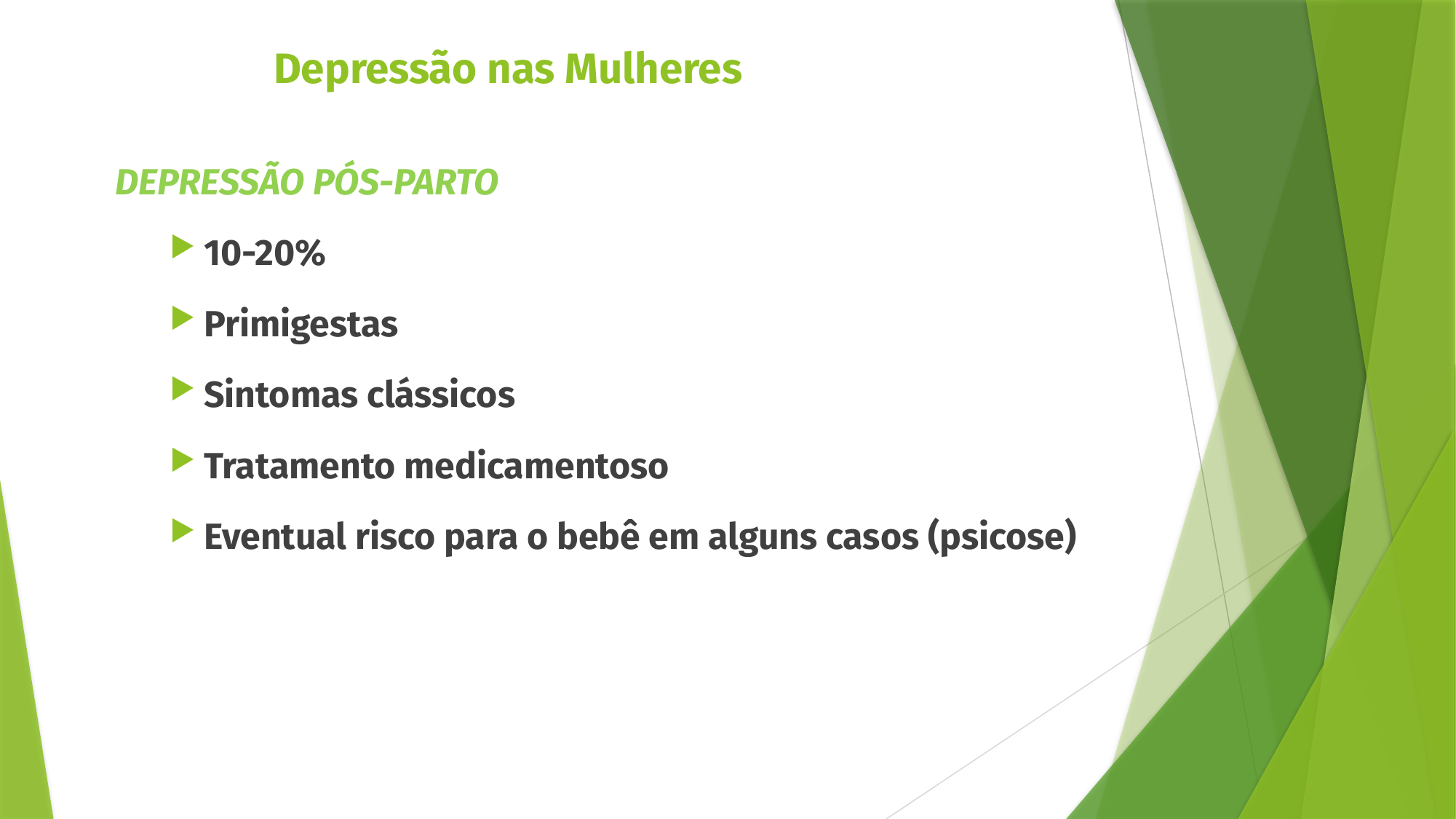

# Depressão nas Mulheres
DEPRESSÃO PÓS-PARTO
10-20%
Primigestas
Sintomas clássicos
Tratamento medicamentoso
Eventual risco para o bebê em alguns casos (psicose)